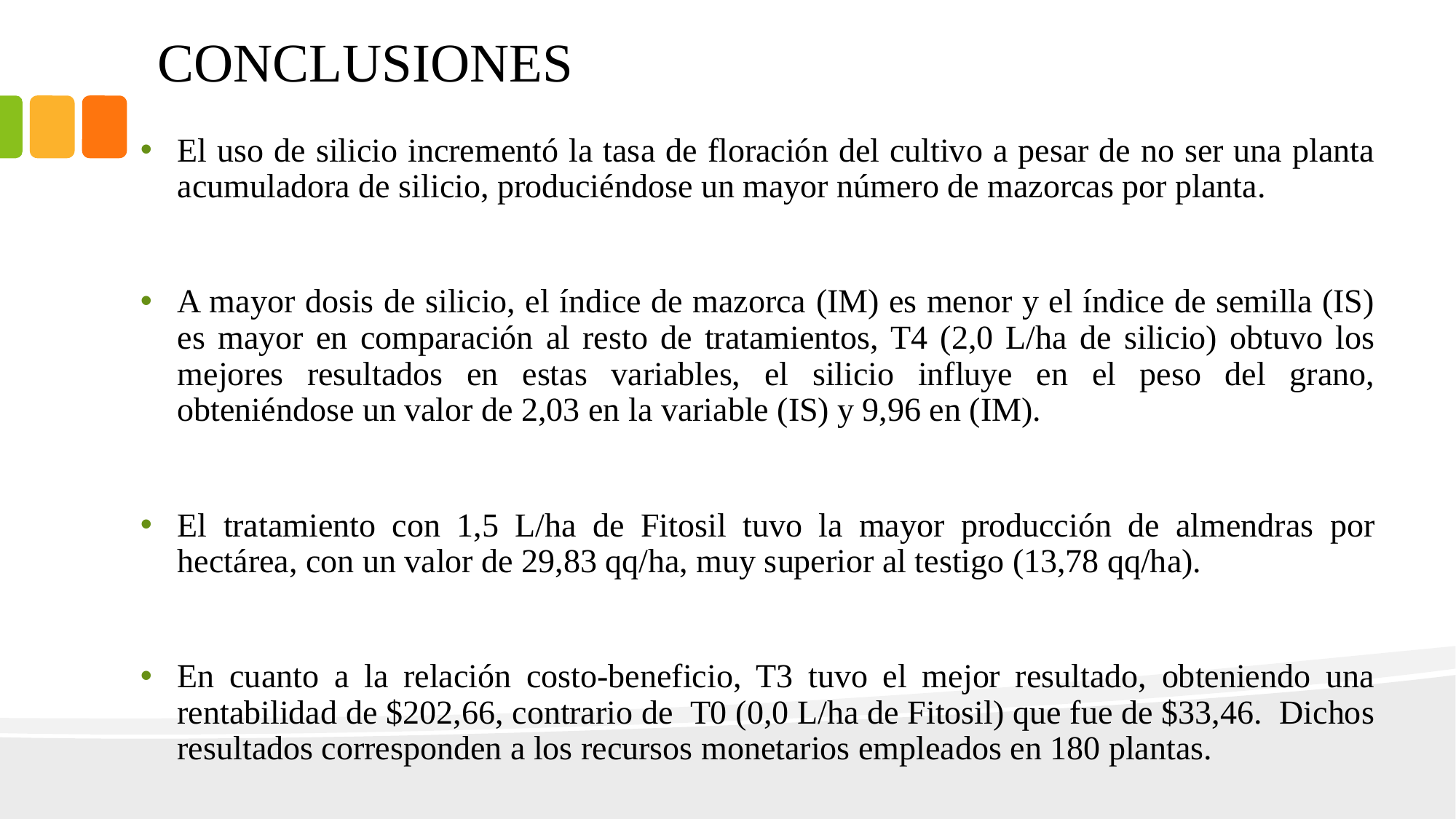

# CONCLUSIONES
El uso de silicio incrementó la tasa de floración del cultivo a pesar de no ser una planta acumuladora de silicio, produciéndose un mayor número de mazorcas por planta.

A mayor dosis de silicio, el índice de mazorca (IM) es menor y el índice de semilla (IS) es mayor en comparación al resto de tratamientos, T4 (2,0 L/ha de silicio) obtuvo los mejores resultados en estas variables, el silicio influye en el peso del grano, obteniéndose un valor de 2,03 en la variable (IS) y 9,96 en (IM).

El tratamiento con 1,5 L/ha de Fitosil tuvo la mayor producción de almendras por hectárea, con un valor de 29,83 qq/ha, muy superior al testigo (13,78 qq/ha).

En cuanto a la relación costo-beneficio, T3 tuvo el mejor resultado, obteniendo una rentabilidad de $202,66, contrario de  T0 (0,0 L/ha de Fitosil) que fue de $33,46.  Dichos resultados corresponden a los recursos monetarios empleados en 180 plantas.